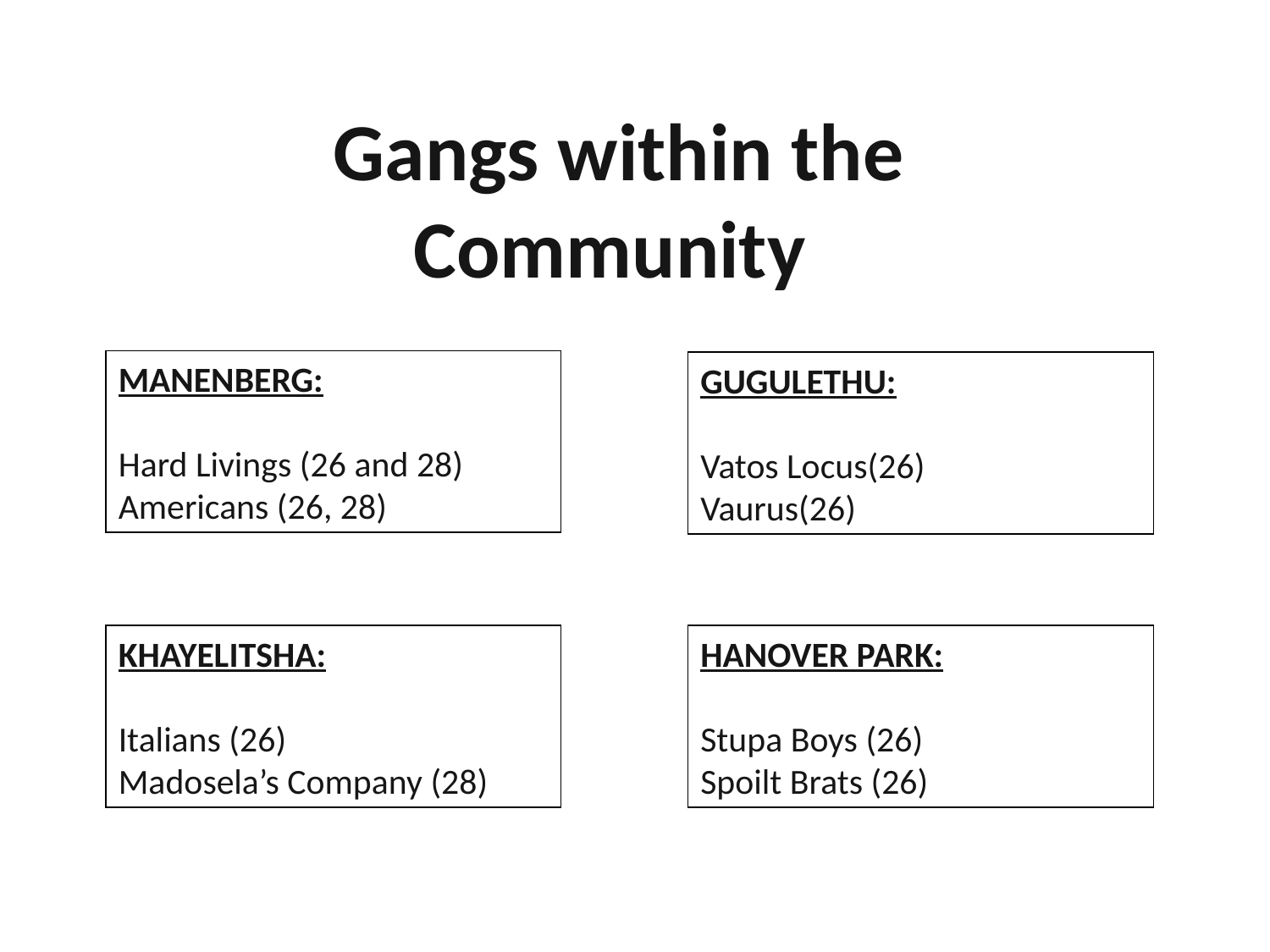

Gangs within the Community
MANENBERG:

Hard Livings (26 and 28)
Americans (26, 28)
GUGULETHU:

Vatos Locus(26)
Vaurus(26)
KHAYELITSHA:

Italians (26)
Madosela’s Company (28)
HANOVER PARK:

Stupa Boys (26)
Spoilt Brats (26)